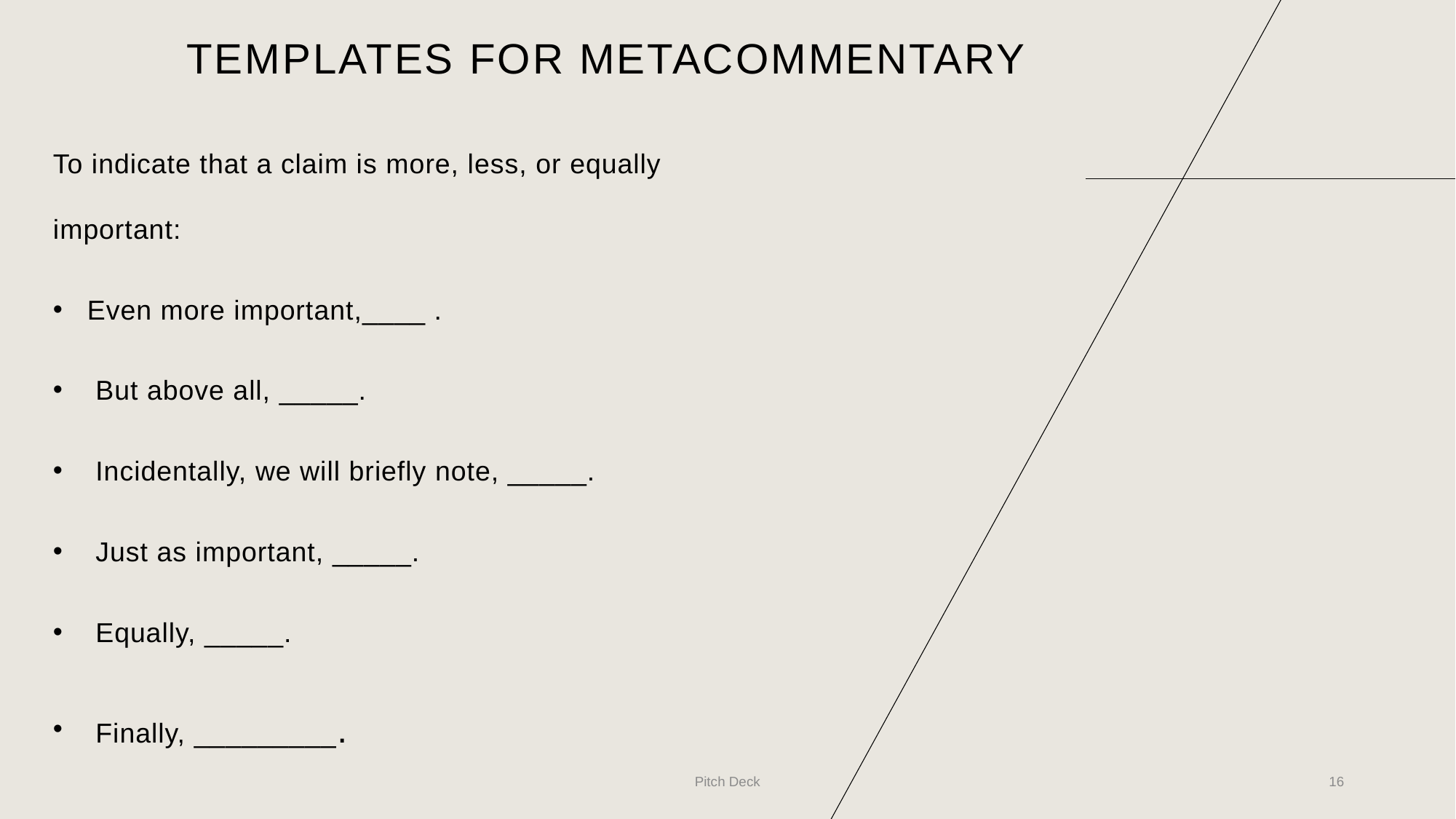

# Templates for metacommentary
To indicate that a claim is more, less, or equally important:
Even more important,____ .
 But above all, _____.
 Incidentally, we will briefly note, _____.
 Just as important, _____.
 Equally, _____.
 Finally, _________.
Pitch Deck
16